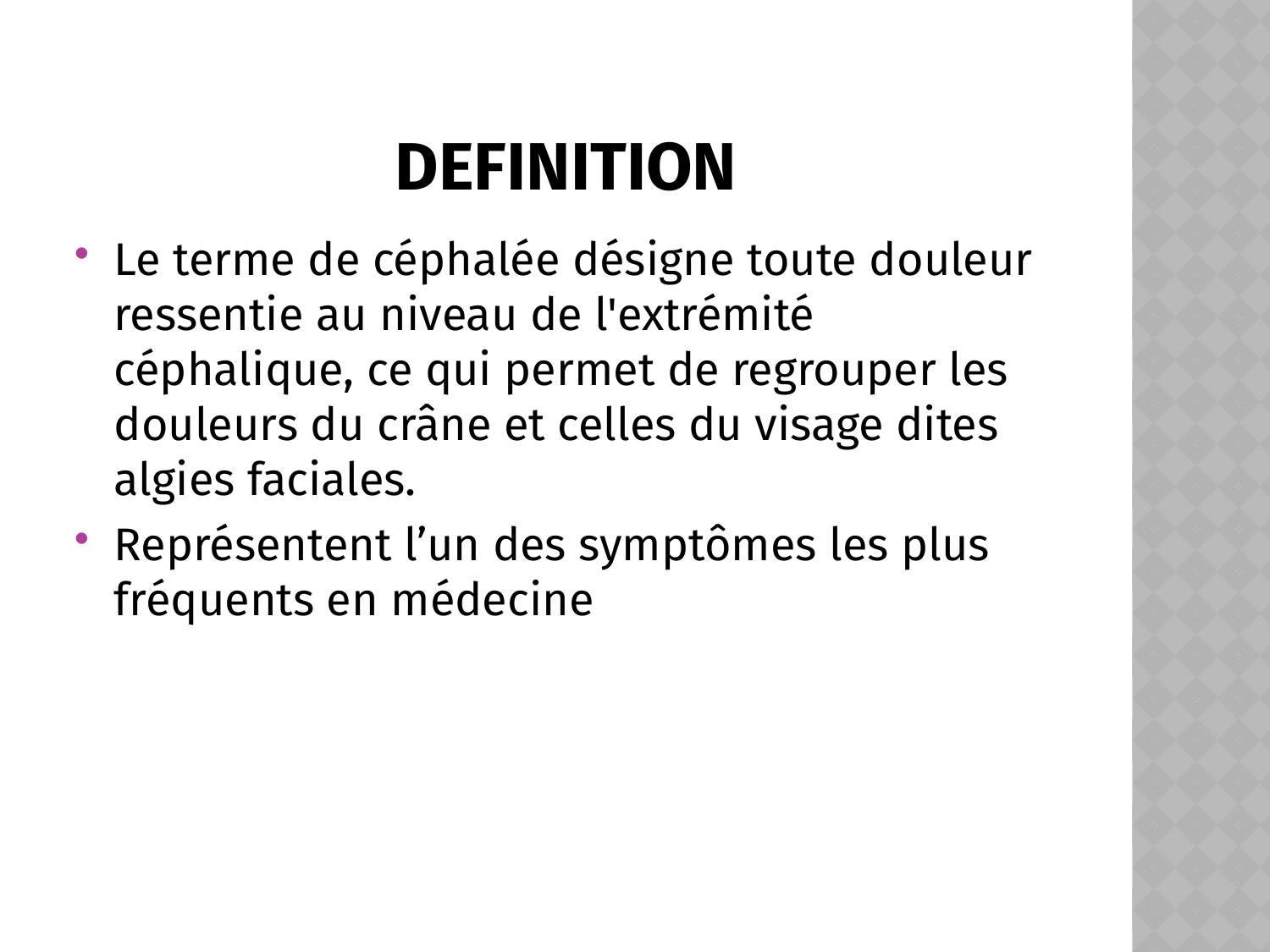

# DEFINITION
Le terme de céphalée désigne toute douleur ressentie au niveau de l'extrémité céphalique, ce qui permet de regrouper les douleurs du crâne et celles du visage dites algies faciales.
Représentent l’un des symptômes les plus fréquents en médecine